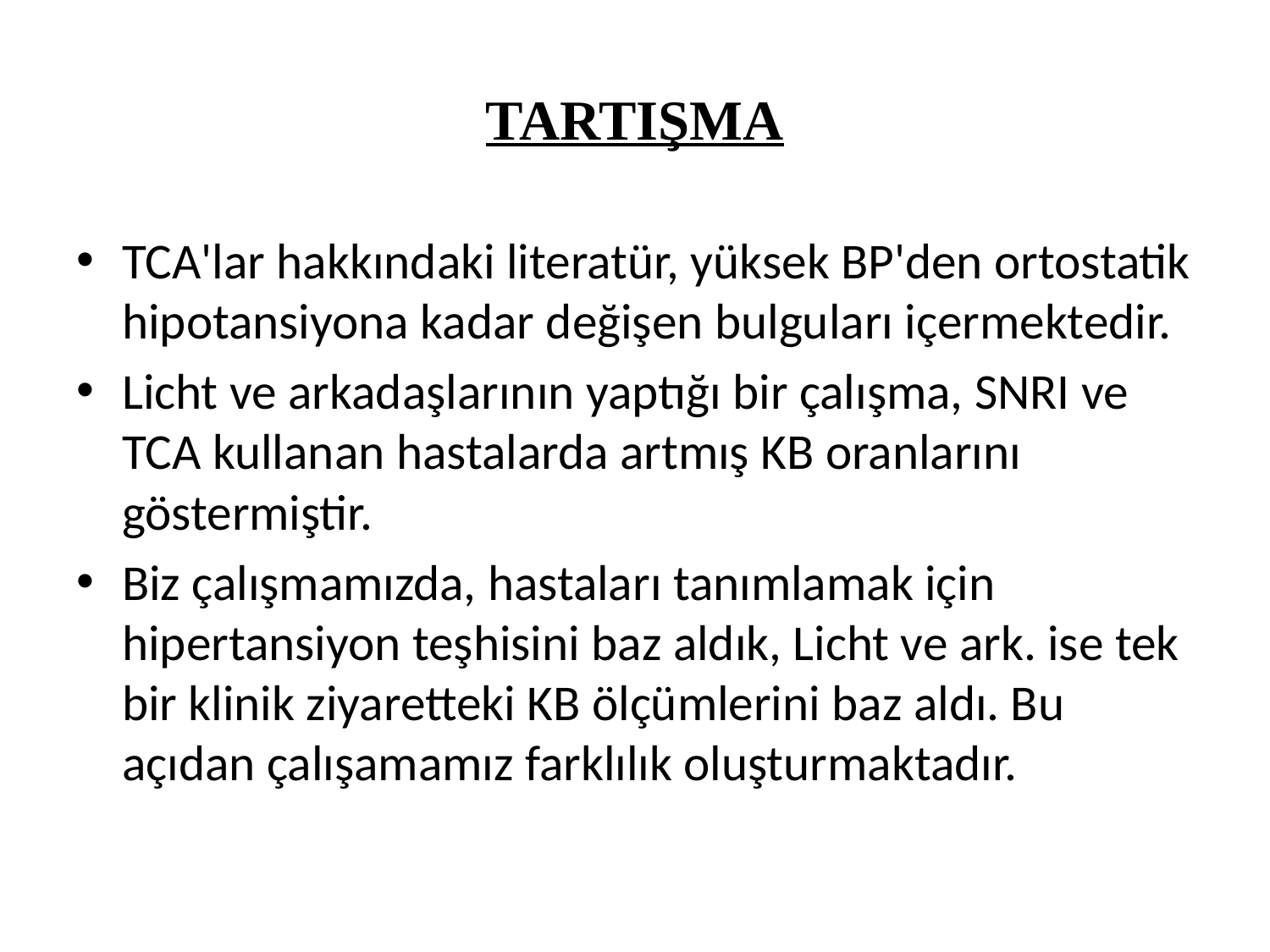

# TARTIŞMA
TCA'lar hakkındaki literatür, yüksek BP'den ortostatik hipotansiyona kadar değişen bulguları içermektedir.
Licht ve arkadaşlarının yaptığı bir çalışma, SNRI ve TCA kullanan hastalarda artmış KB oranlarını göstermiştir.
Biz çalışmamızda, hastaları tanımlamak için hipertansiyon teşhisini baz aldık, Licht ve ark. ise tek bir klinik ziyaretteki KB ölçümlerini baz aldı. Bu açıdan çalışamamız farklılık oluşturmaktadır.